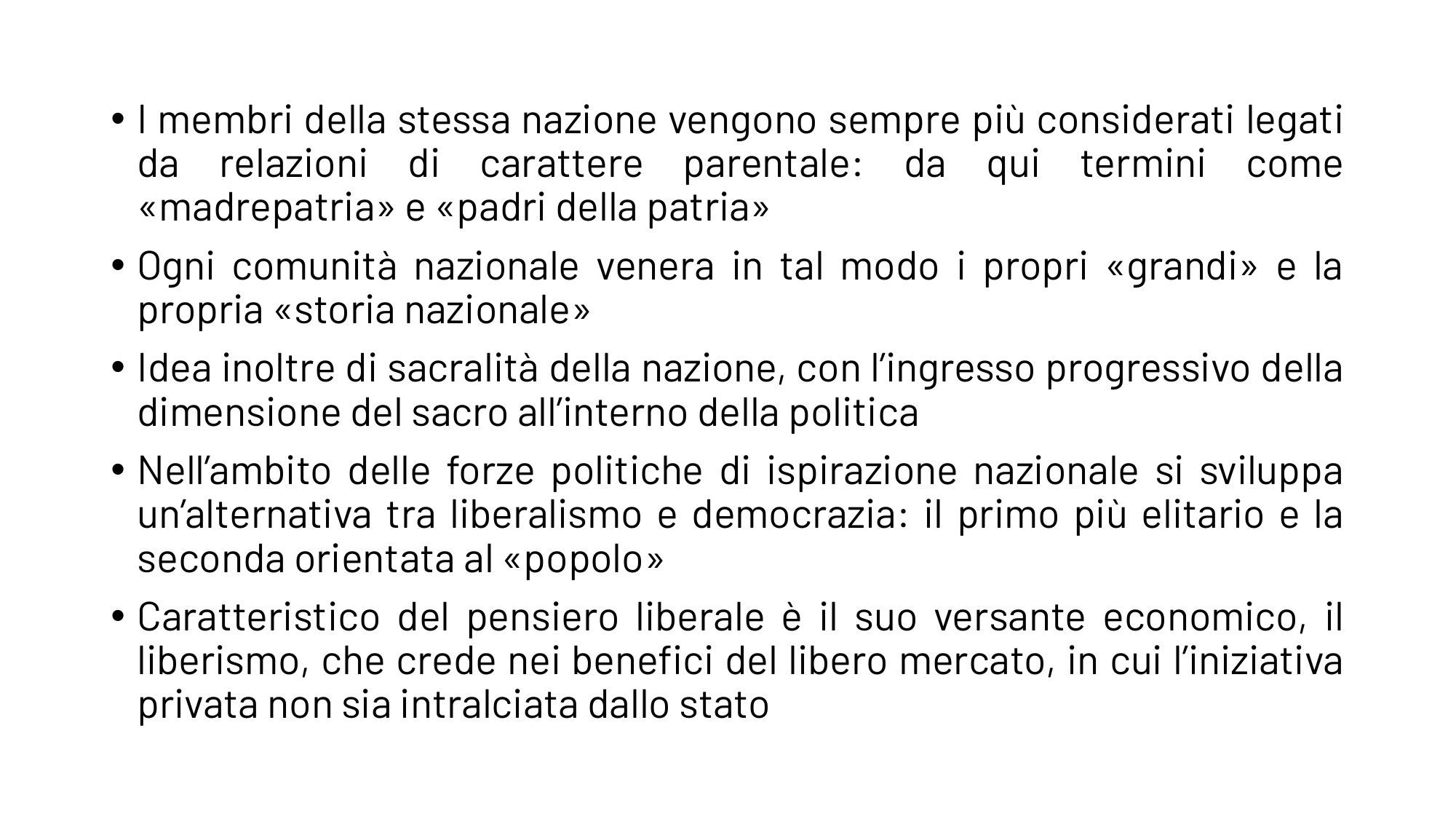

I membri della stessa nazione vengono sempre più considerati legati da relazioni di carattere parentale: da qui termini come «madrepatria» e «padri della patria»
Ogni comunità nazionale venera in tal modo i propri «grandi» e la propria «storia nazionale»
Idea inoltre di sacralità della nazione, con l’ingresso progressivo della dimensione del sacro all’interno della politica
Nell’ambito delle forze politiche di ispirazione nazionale si sviluppa un’alternativa tra liberalismo e democrazia: il primo più elitario e la seconda orientata al «popolo»
Caratteristico del pensiero liberale è il suo versante economico, il liberismo, che crede nei benefici del libero mercato, in cui l’iniziativa privata non sia intralciata dallo stato